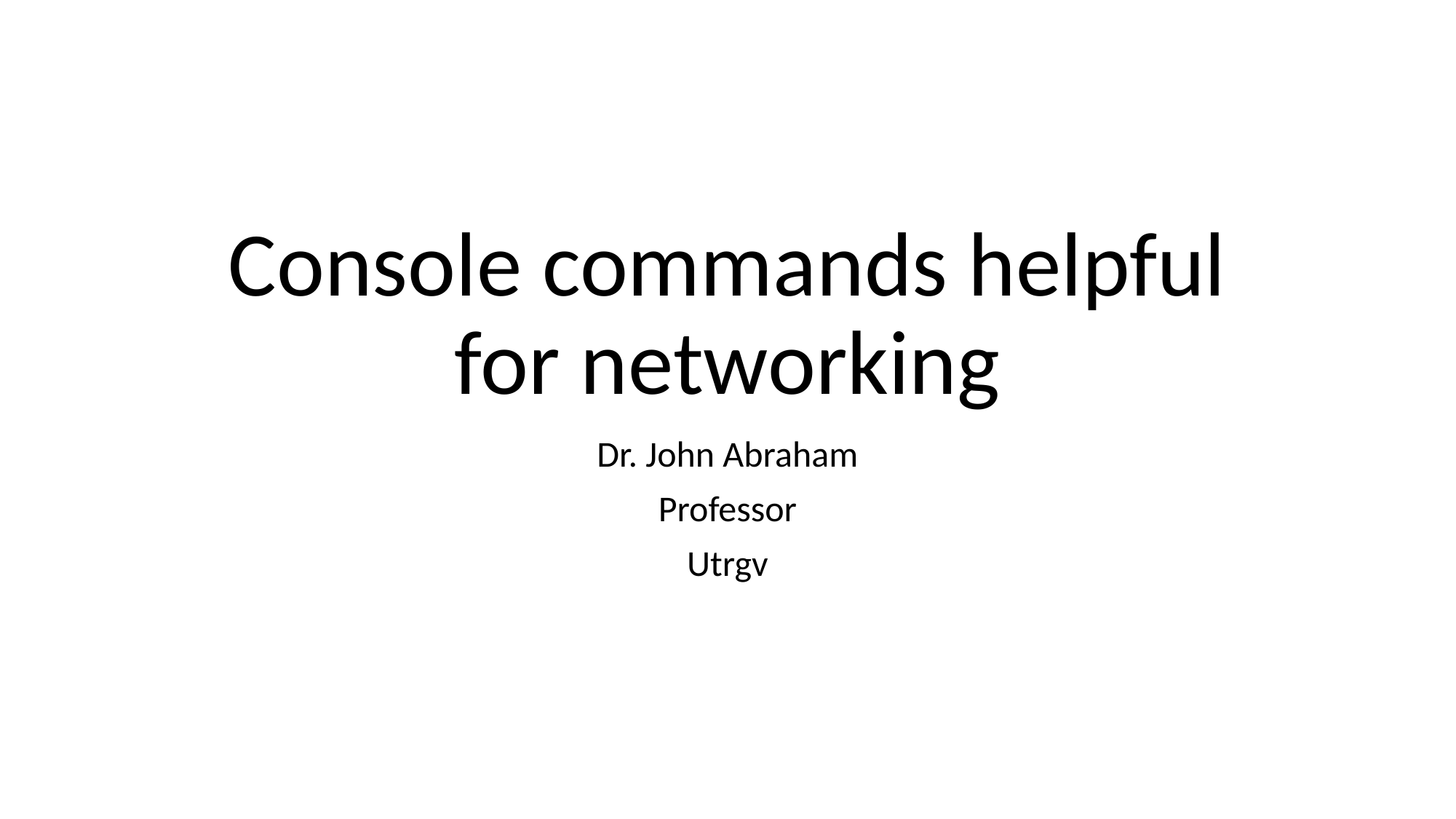

# Console commands helpful for networking
Dr. John Abraham
Professor
Utrgv